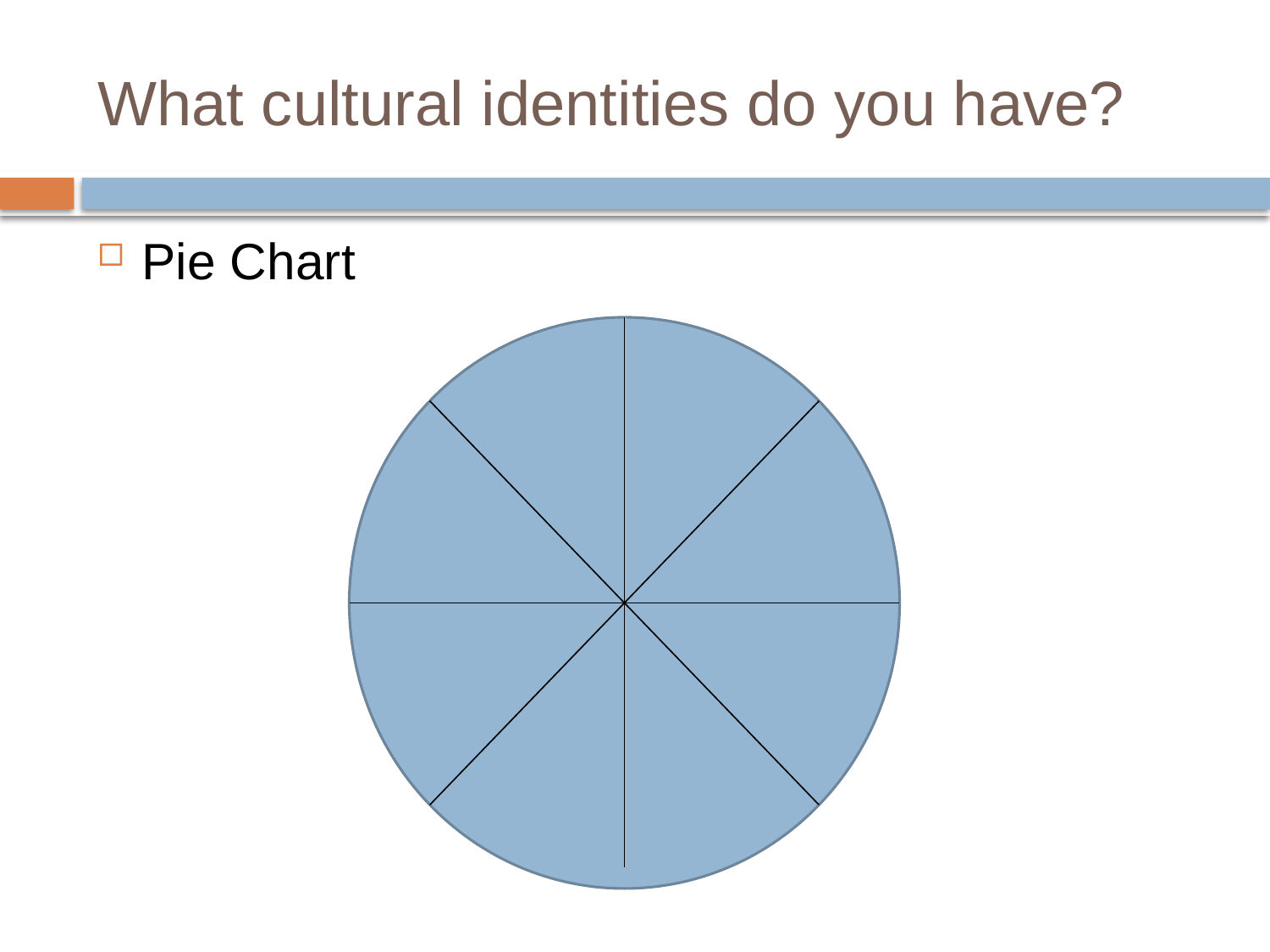

# What cultural identities do you have?
Pie Chart